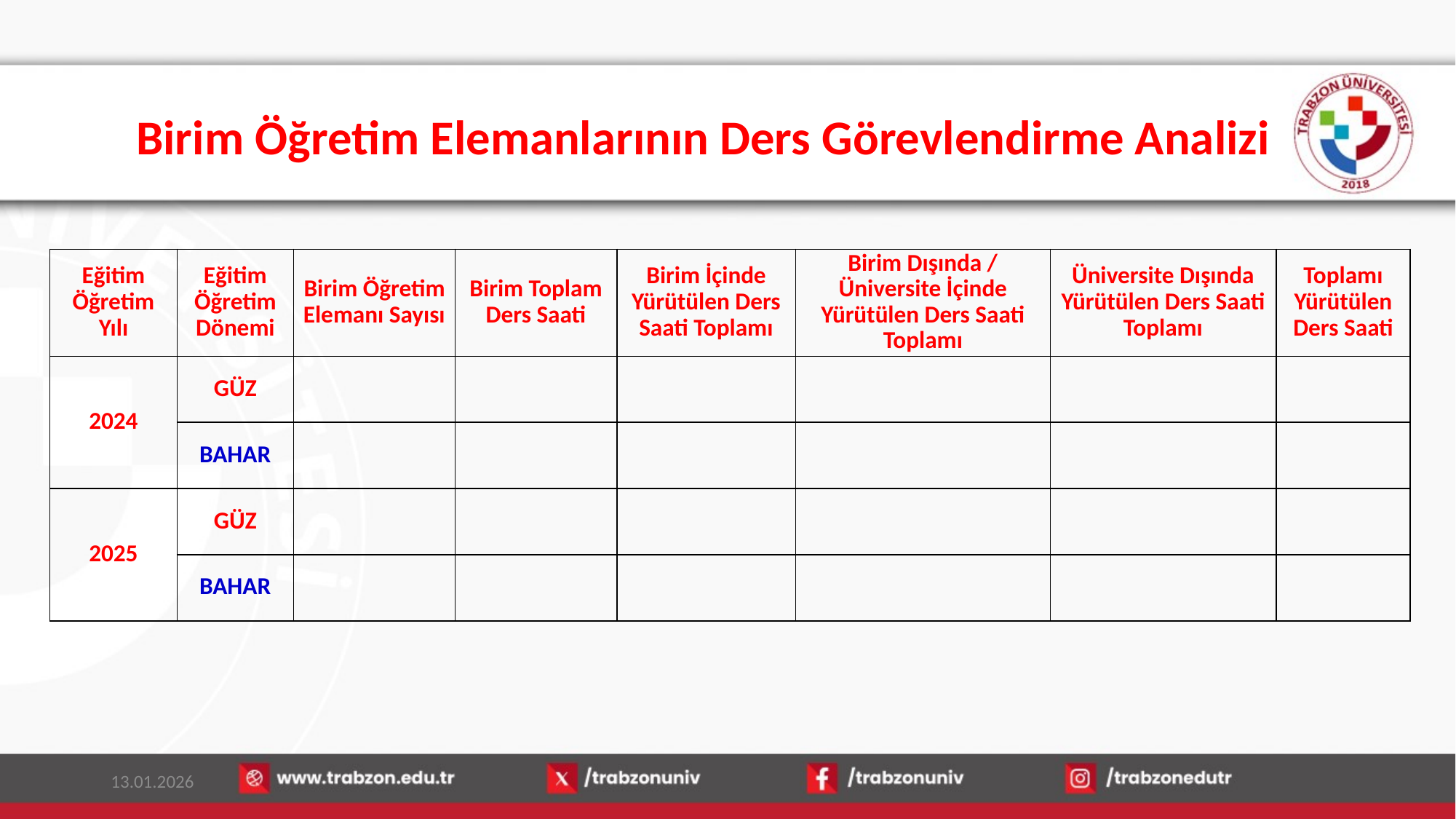

# Birim Öğretim Elemanlarının Ders Görevlendirme Analizi
| Eğitim Öğretim Yılı | Eğitim Öğretim Dönemi | Birim Öğretim Elemanı Sayısı | Birim Toplam Ders Saati | Birim İçinde Yürütülen Ders Saati Toplamı | Birim Dışında / Üniversite İçinde Yürütülen Ders Saati Toplamı | Üniversite Dışında Yürütülen Ders Saati Toplamı | Toplamı Yürütülen Ders Saati |
| --- | --- | --- | --- | --- | --- | --- | --- |
| 2024 | GÜZ |  |  |  |  |  |  |
|  | BAHAR |  |  |  |  |  |  |
| 2025 | GÜZ |  |  |  |  |  |  |
|  | BAHAR |  |  |  |  |  |  |
13.01.2026
20